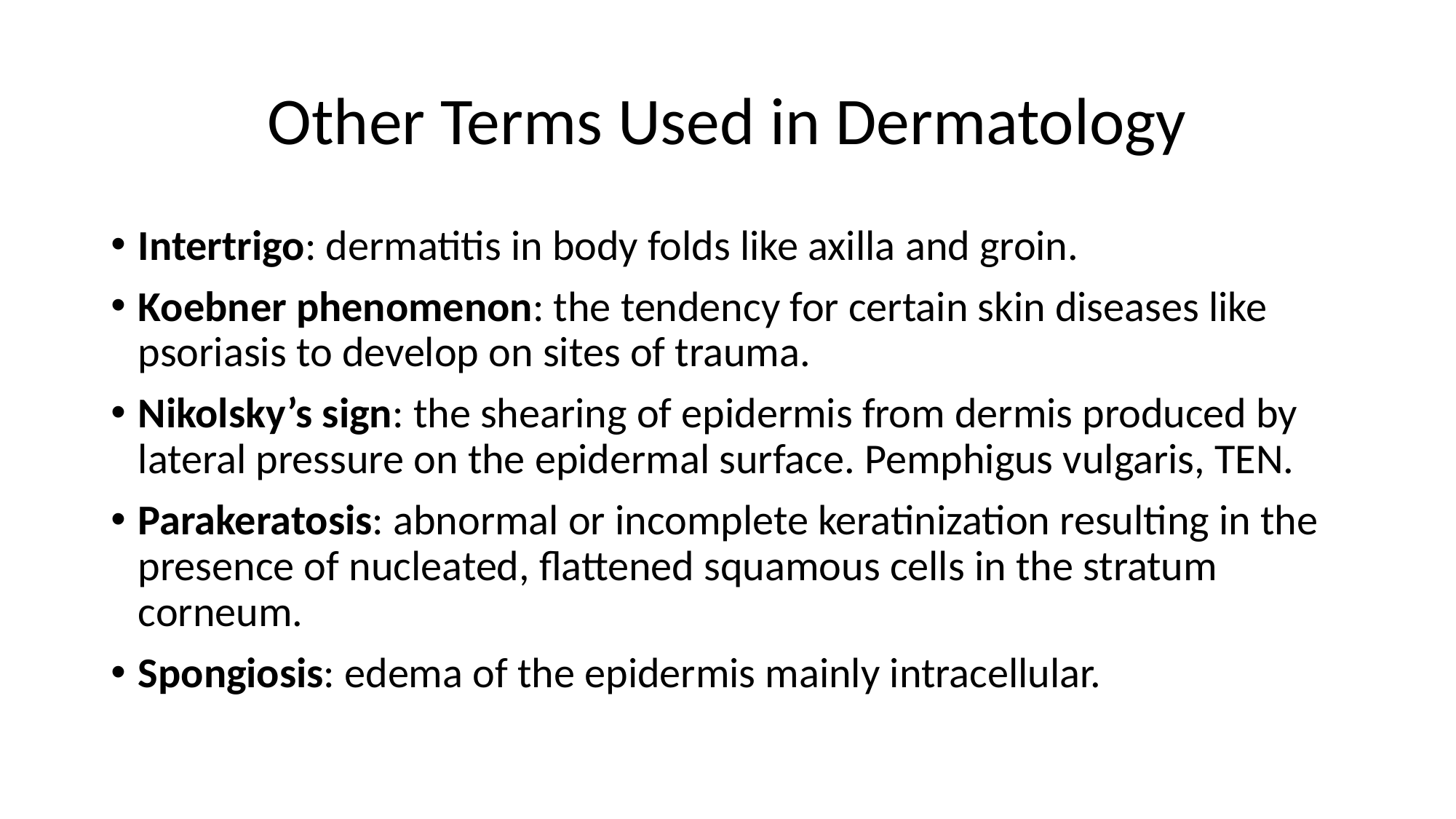

# Other Terms Used in Dermatology
Intertrigo: dermatitis in body folds like axilla and groin.
Koebner phenomenon: the tendency for certain skin diseases like psoriasis to develop on sites of trauma.
Nikolsky’s sign: the shearing of epidermis from dermis produced by lateral pressure on the epidermal surface. Pemphigus vulgaris, TEN.
Parakeratosis: abnormal or incomplete keratinization resulting in the presence of nucleated, flattened squamous cells in the stratum corneum.
Spongiosis: edema of the epidermis mainly intracellular.